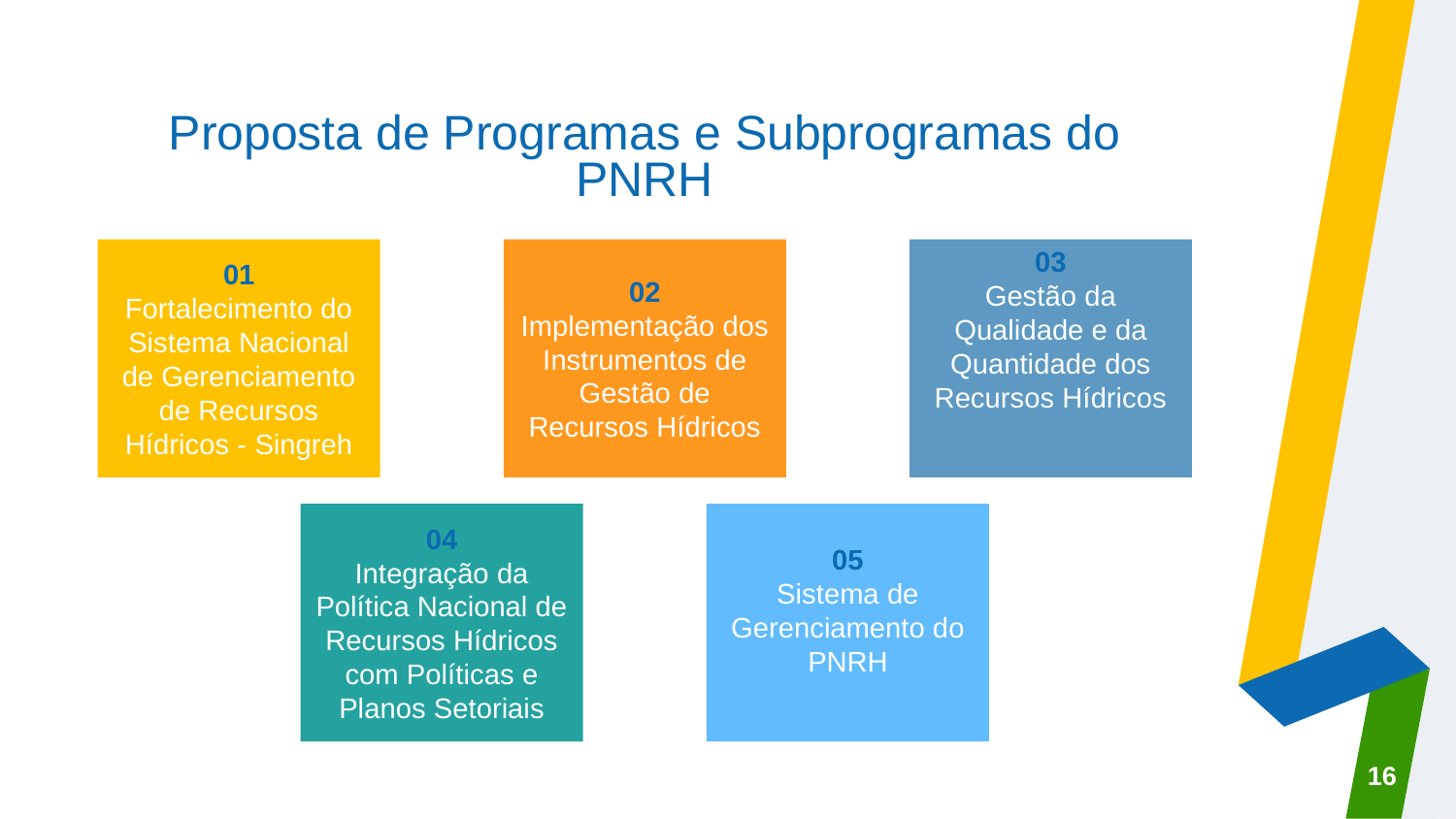

# Proposta de Programas e Subprogramas do PNRH
01
Fortalecimento do Sistema Nacional de Gerenciamento de Recursos Hídricos - Singreh
02
Implementação dos Instrumentos de Gestão de Recursos Hídricos
03
Gestão da Qualidade e da Quantidade dos Recursos Hídricos

04
Integração da Política Nacional de Recursos Hídricos com Políticas e Planos Setoriais

05
Sistema de Gerenciamento do PNRH

16